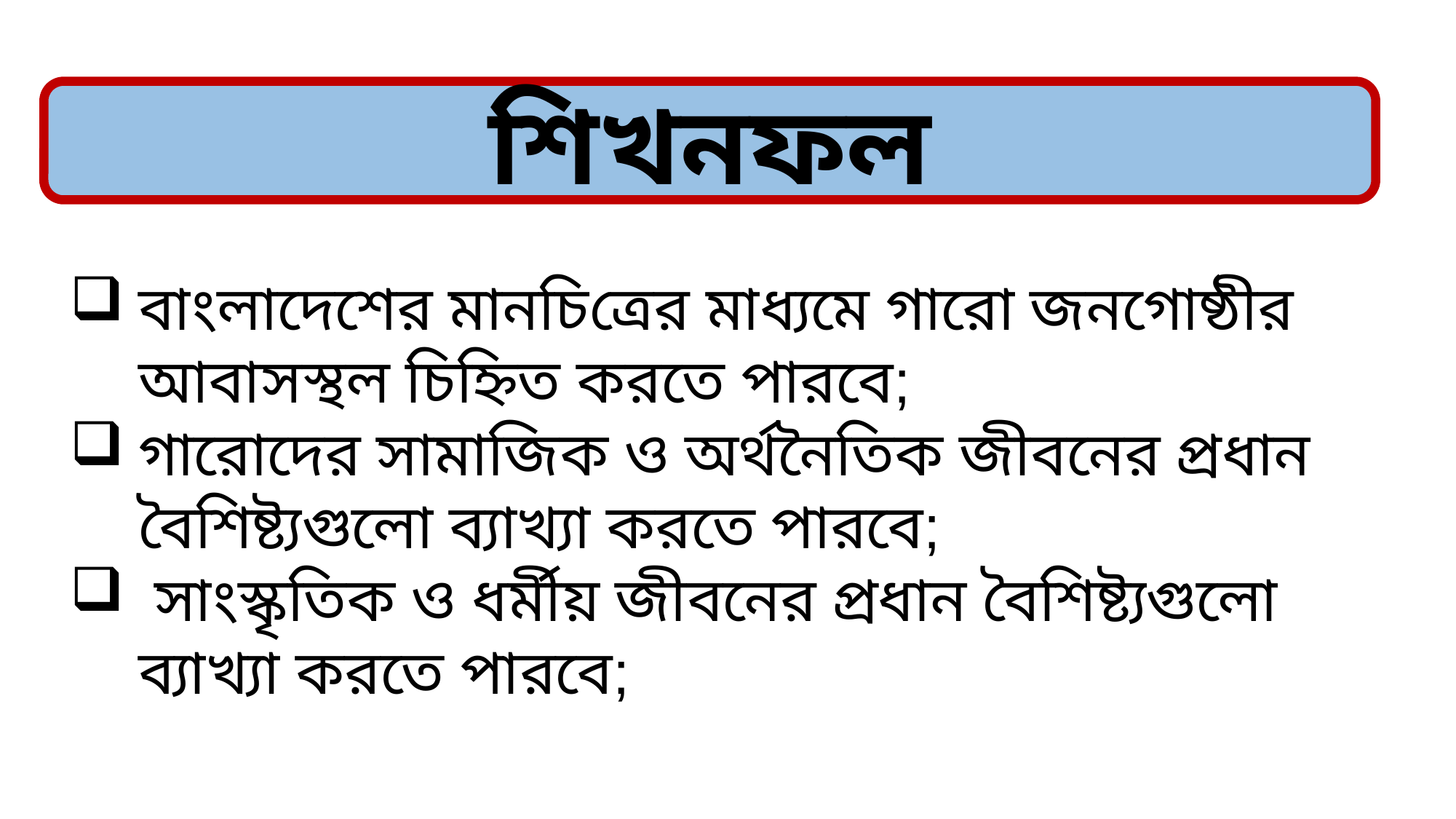

শিখনফল
বাংলাদেশের মানচিত্রের মাধ্যমে গারো জনগোষ্ঠীর আবাসস্থল চিহ্নিত করতে পারবে;
গারোদের সামাজিক ও অর্থনৈতিক জীবনের প্রধান বৈশিষ্ট্যগুলো ব্যাখ্যা করতে পারবে;
 সাংস্কৃতিক ও ধর্মীয় জীবনের প্রধান বৈশিষ্ট্যগুলো ব্যাখ্যা করতে পারবে;